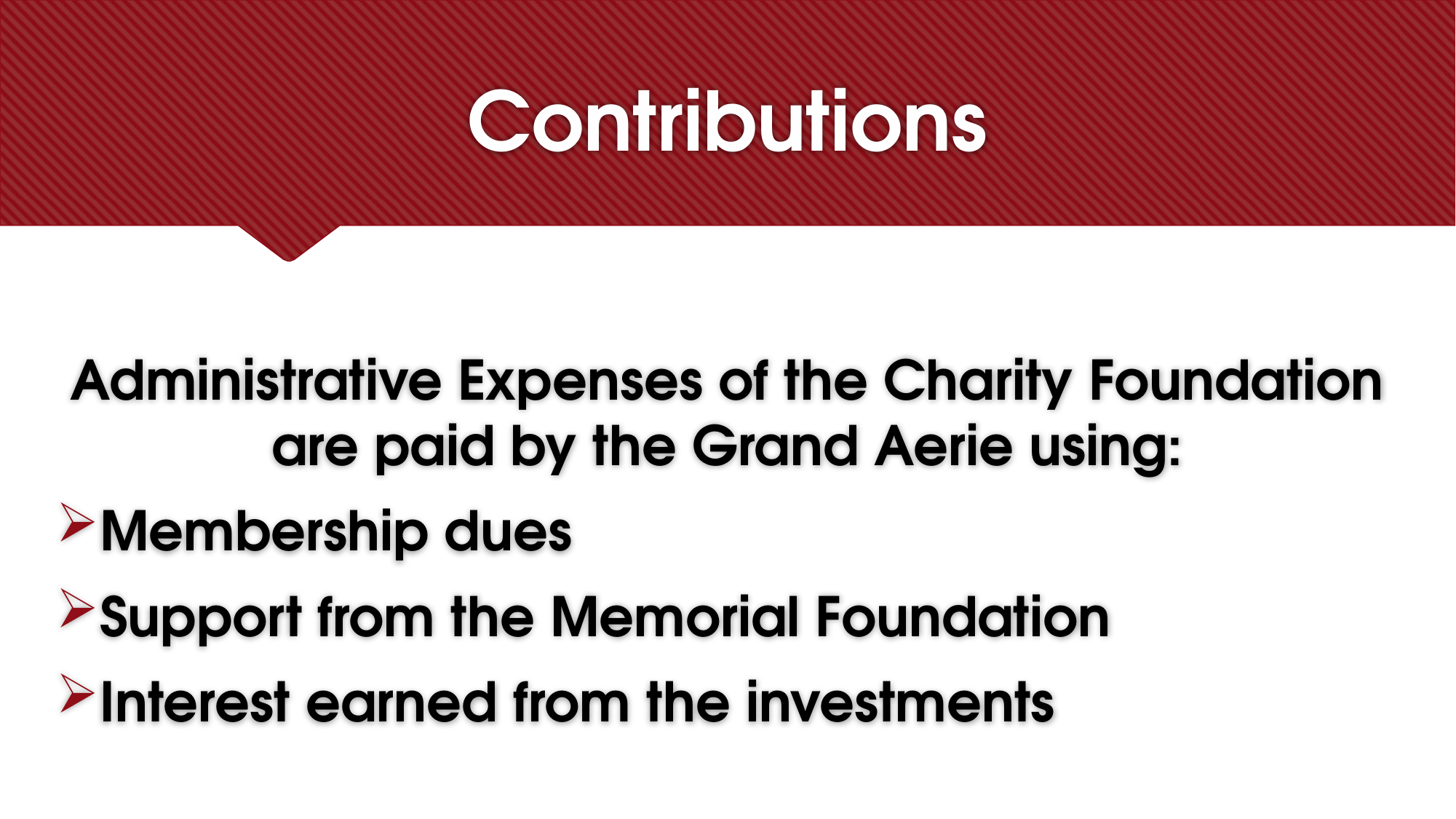

# Contributions
Administrative Expenses of the Charity Foundation are paid by the Grand Aerie using:
Membership dues
Support from the Memorial Foundation
Interest earned from the investments